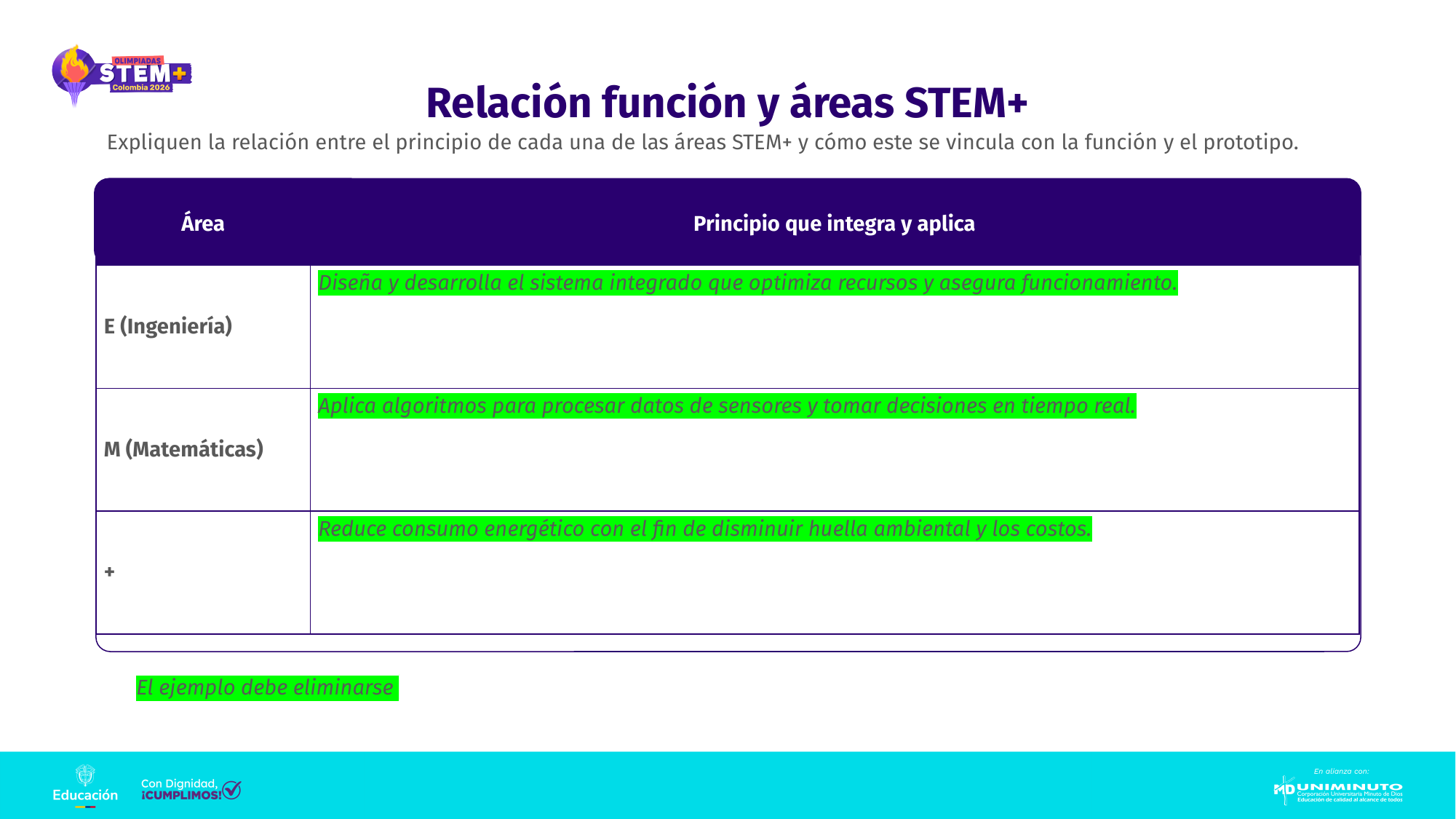

Relación función y áreas STEM+
Expliquen la relación entre el principio de cada una de las áreas STEM+ y cómo este se vincula con la función y el prototipo.

| Área | Principio que integra y aplica |
| --- | --- |
| E (Ingeniería) | Diseña y desarrolla el sistema integrado que optimiza recursos y asegura funcionamiento. |
| M (Matemáticas) | Aplica algoritmos para procesar datos de sensores y tomar decisiones en tiempo real. |
| + | Reduce consumo energético con el fin de disminuir huella ambiental y los costos. |
El ejemplo debe eliminarse ​​